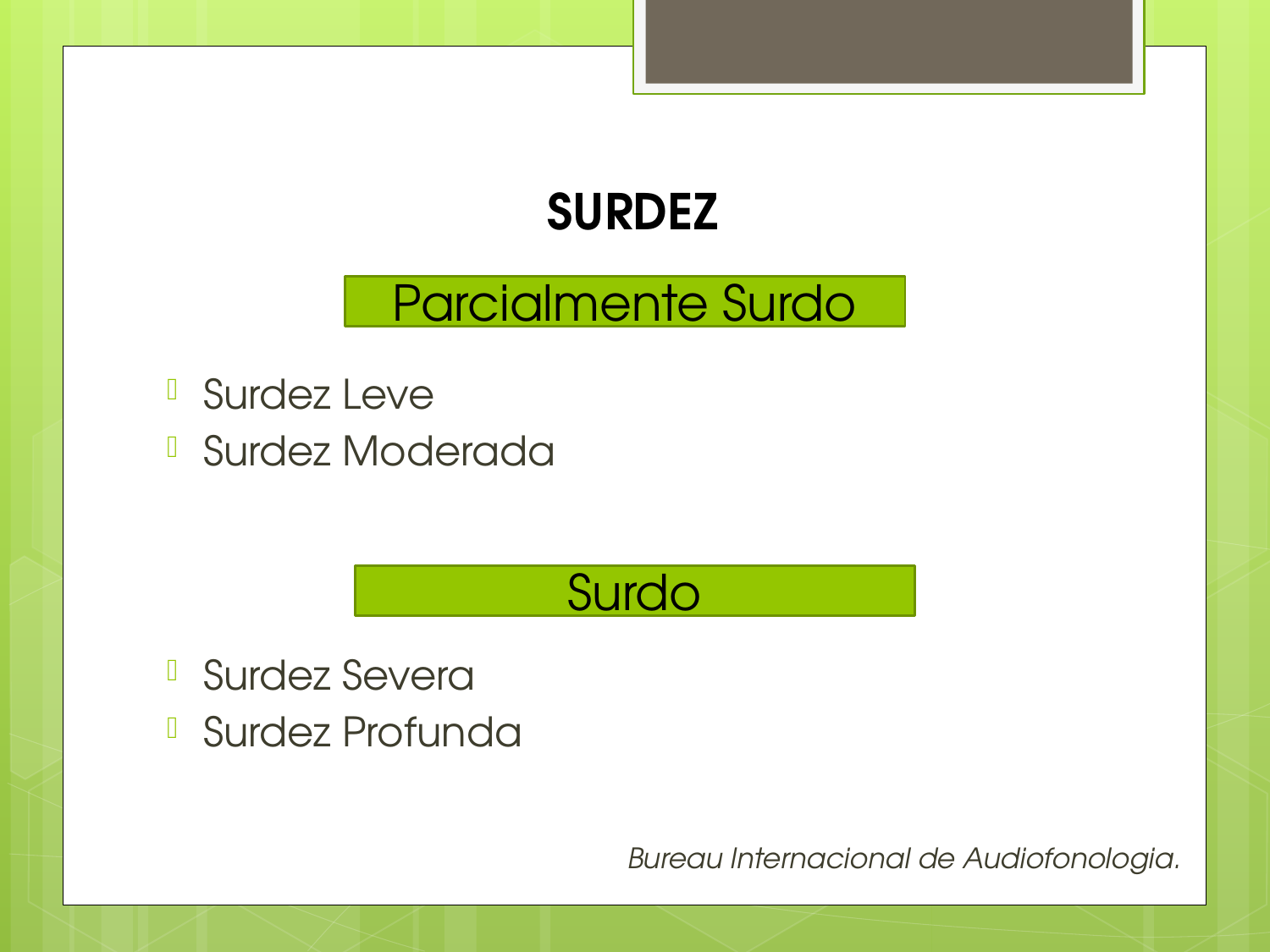

# SURDEZ

Surdez Leve
Surdez Moderada

Surdez Severa
Surdez Profunda

Bureau Internacional de Audiofonologia.
Parcialmente Surdo
Surdo